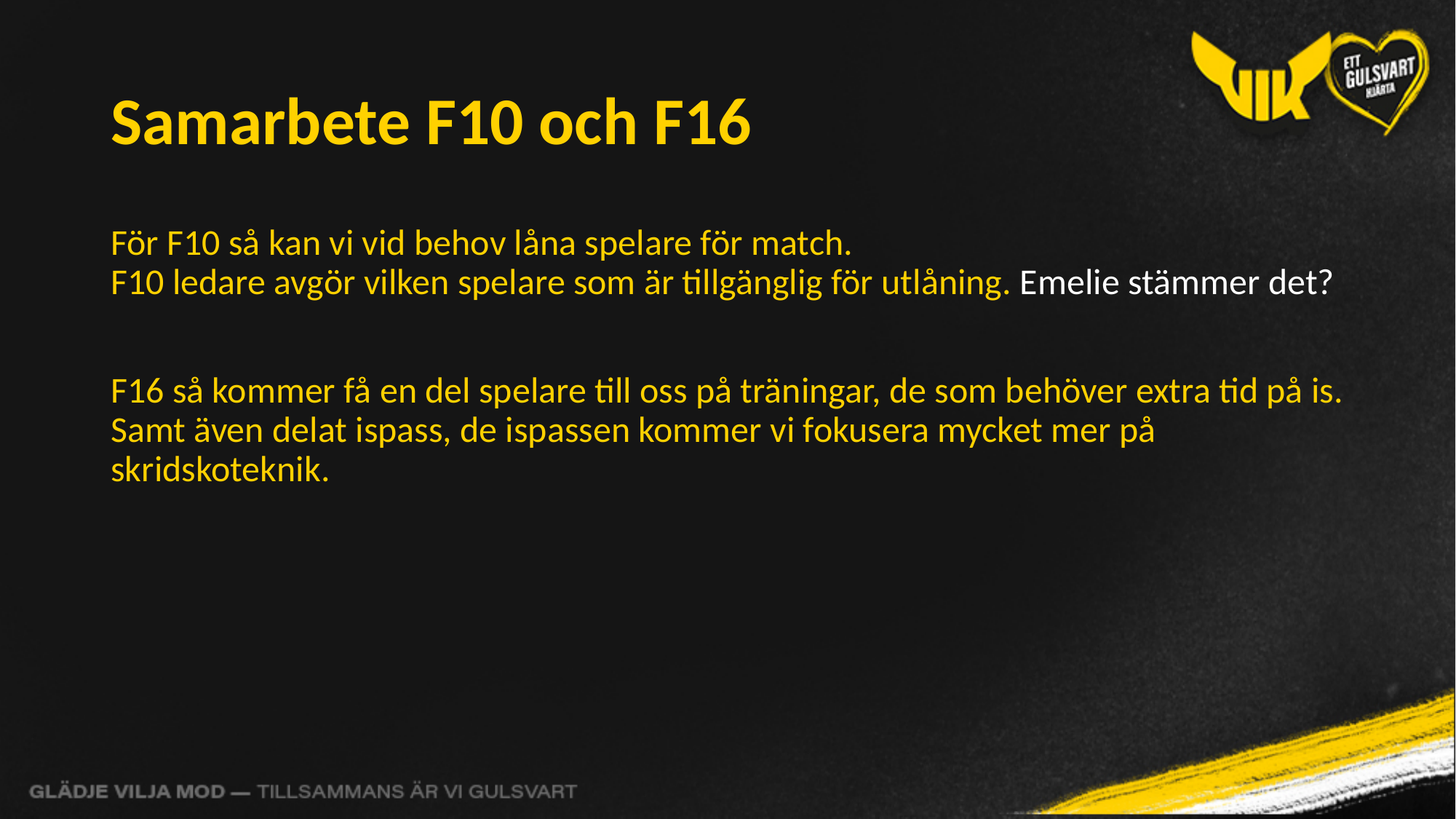

# Samarbete F10 och F16
För F10 så kan vi vid behov låna spelare för match.
F10 ledare avgör vilken spelare som är tillgänglig för utlåning. Emelie stämmer det?

F16 så kommer få en del spelare till oss på träningar, de som behöver extra tid på is. Samt även delat ispass, de ispassen kommer vi fokusera mycket mer på skridskoteknik.